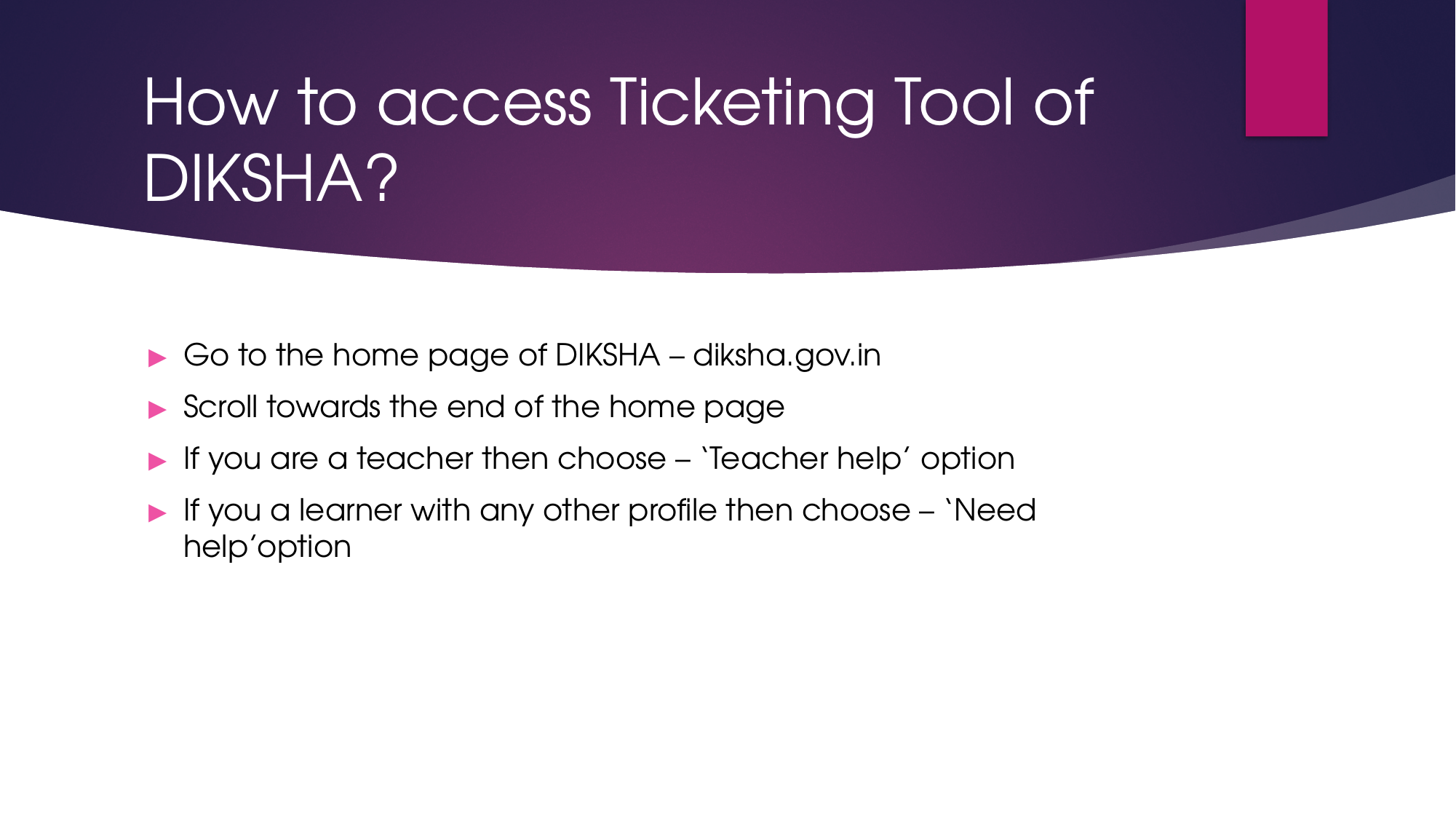

# How to access Ticketing Tool of DIKSHA?

Go to the home page of DIKSHA – diksha.gov.in
Scroll towards the end of the home page
If you are a teacher then choose – ‘Teacher help’ option
If you a learner with any other profile then choose – ‘Need help’option